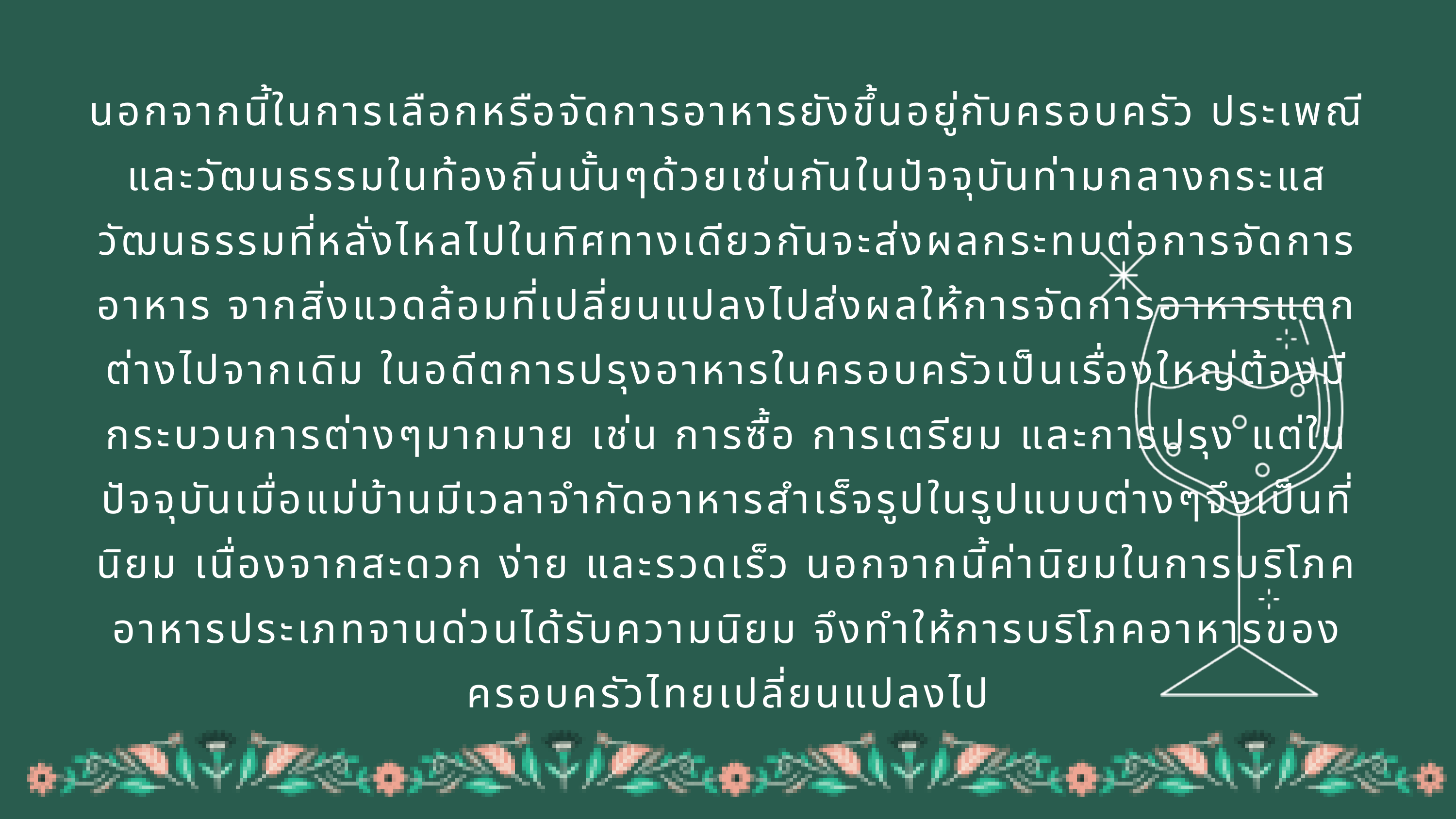

นอกจากนี้ในการเลือกหรือจัดการอาหารยังขึ้นอยู่กับครอบครัว ประเพณี และวัฒนธรรมในท้องถิ่นนั้นๆด้วยเช่นกันในปัจจุบันท่ามกลางกระแสวัฒนธรรมที่หลั่งไหลไปในทิศทางเดียวกันจะส่งผลกระทบต่อการจัดการอาหาร จากสิ่งแวดล้อมที่เปลี่ยนแปลงไปส่งผลให้การจัดการอาหารแตกต่างไปจากเดิม ในอดีตการปรุงอาหารในครอบครัวเป็นเรื่องใหญ่ต้องมีกระบวนการต่างๆมากมาย เช่น การซื้อ การเตรียม และการปรุง แต่ในปัจจุบันเมื่อแม่บ้านมีเวลาจำกัดอาหารสำเร็จรูปในรูปแบบต่างๆจึงเป็นที่นิยม เนื่องจากสะดวก ง่าย และรวดเร็ว นอกจากนี้ค่านิยมในการบริโภคอาหารประเภทจานด่วนได้รับความนิยม จึงทำให้การบริโภคอาหารของครอบครัวไทยเปลี่ยนแปลงไป